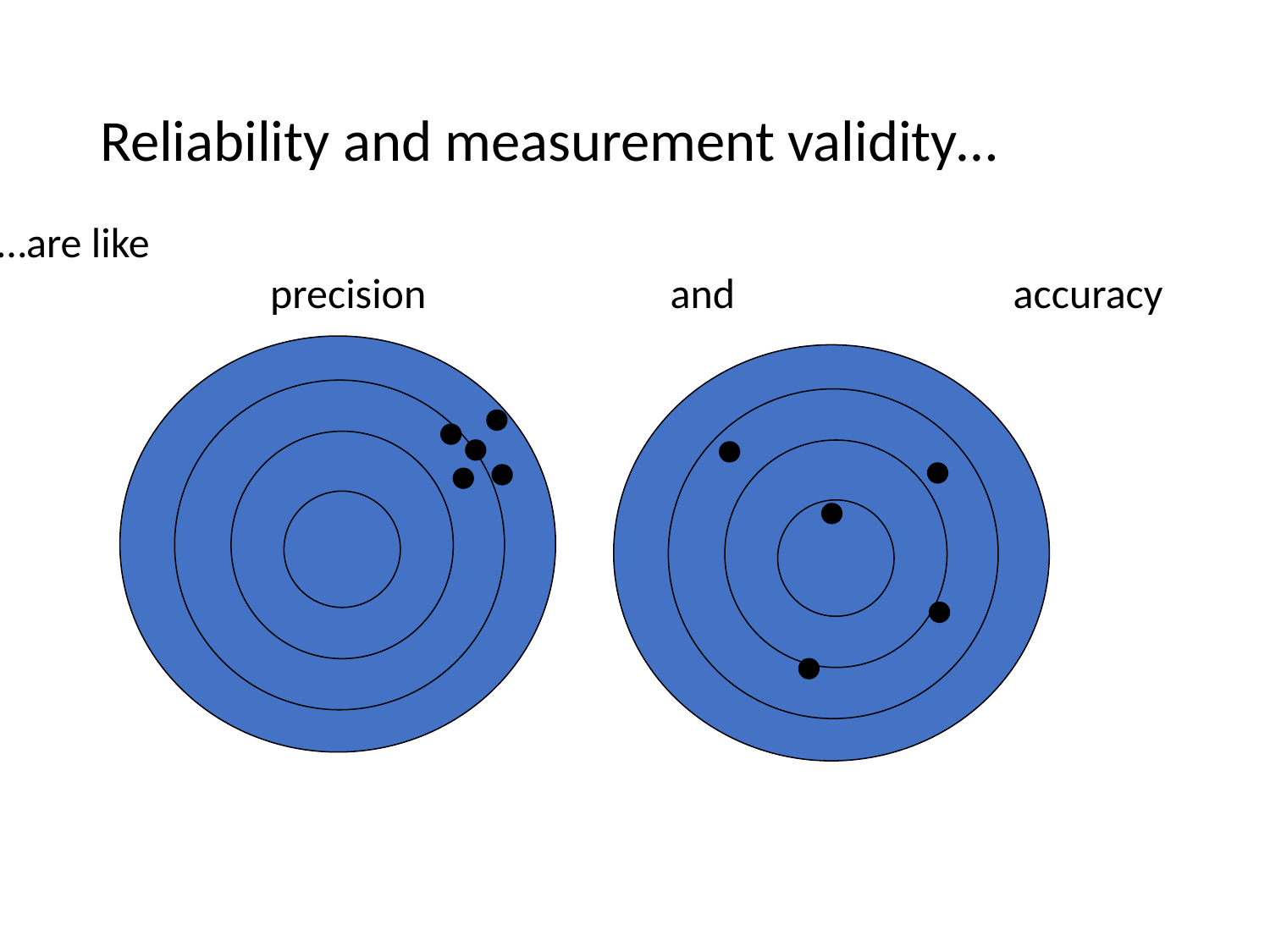

# Reliability and measurement validity…
…are like
		  precision 		    and 			accuracy